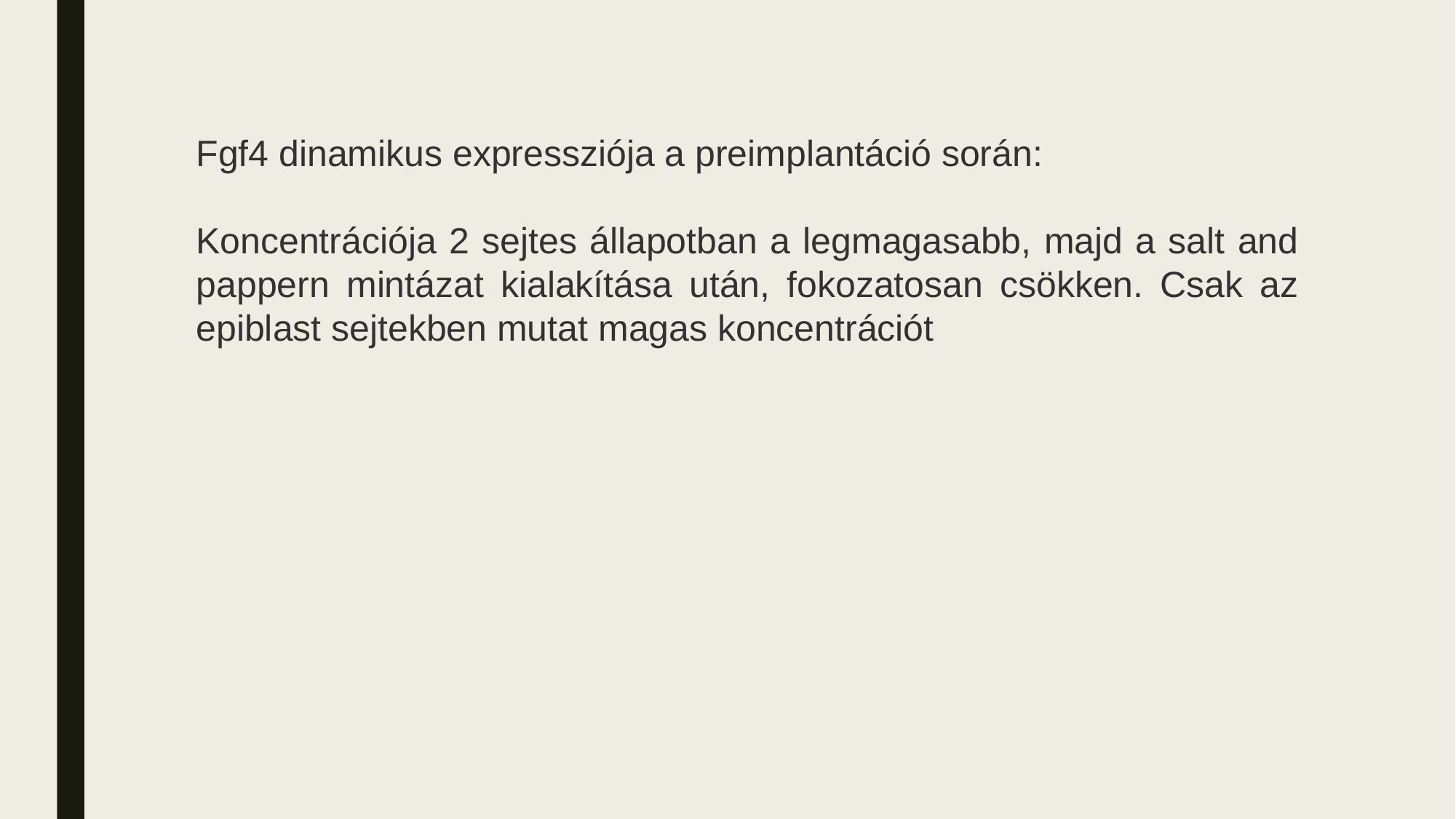

Fgf4 dinamikus expressziója a preimplantáció során:

Koncentrációja 2 sejtes állapotban a legmagasabb, majd a salt and pappern mintázat kialakítása után, fokozatosan csökken. Csak az epiblast sejtekben mutat magas koncentrációt